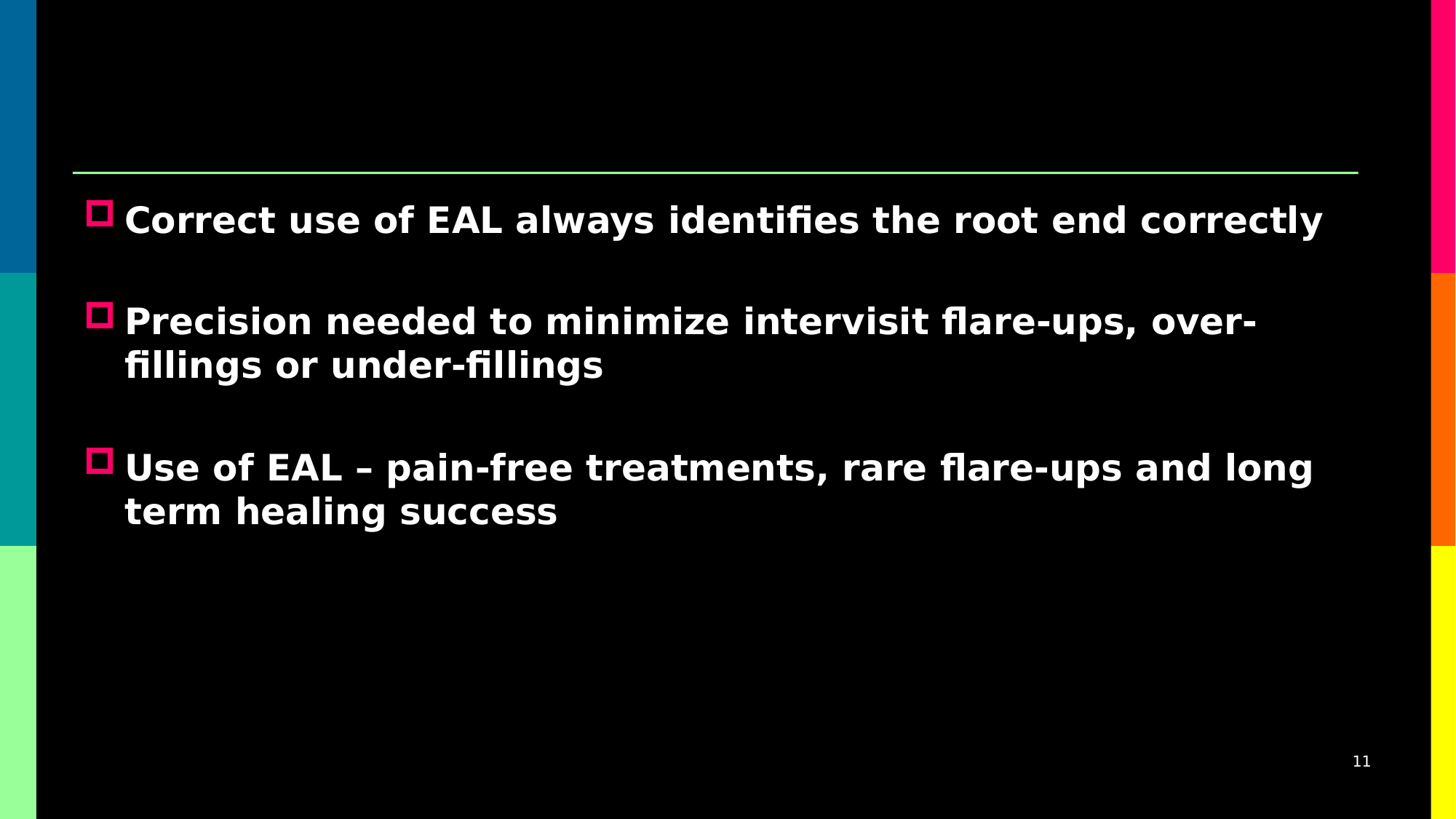

Correct use of EAL always identifies the root end correctly

Precision needed to minimize intervisit flare-ups, over-fillings or under-fillings

Use of EAL – pain-free treatments, rare flare-ups and long term healing success

11